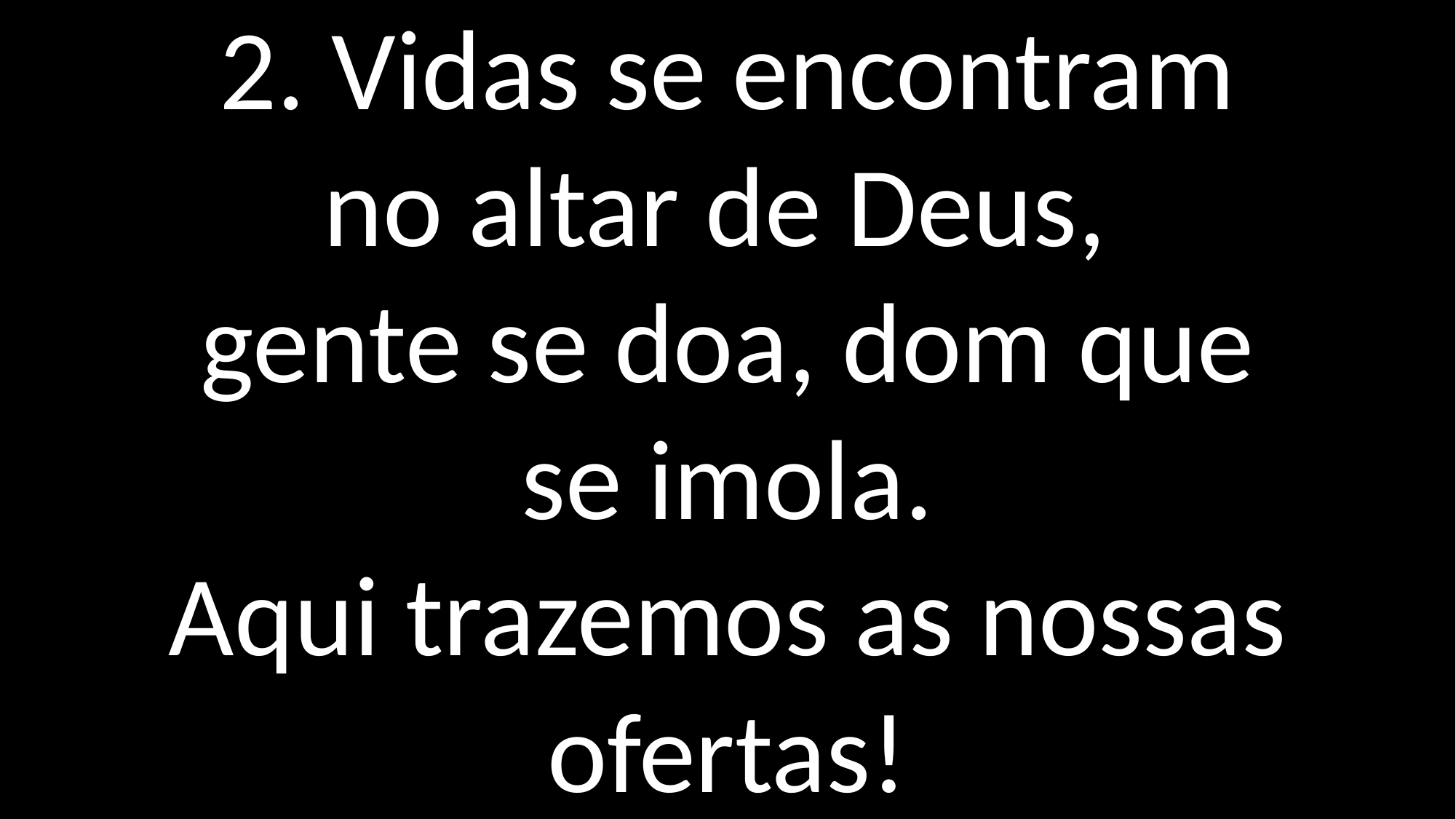

2. Vidas se encontram
no altar de Deus,
gente se doa, dom que
se imola.
Aqui trazemos as nossas ofertas!